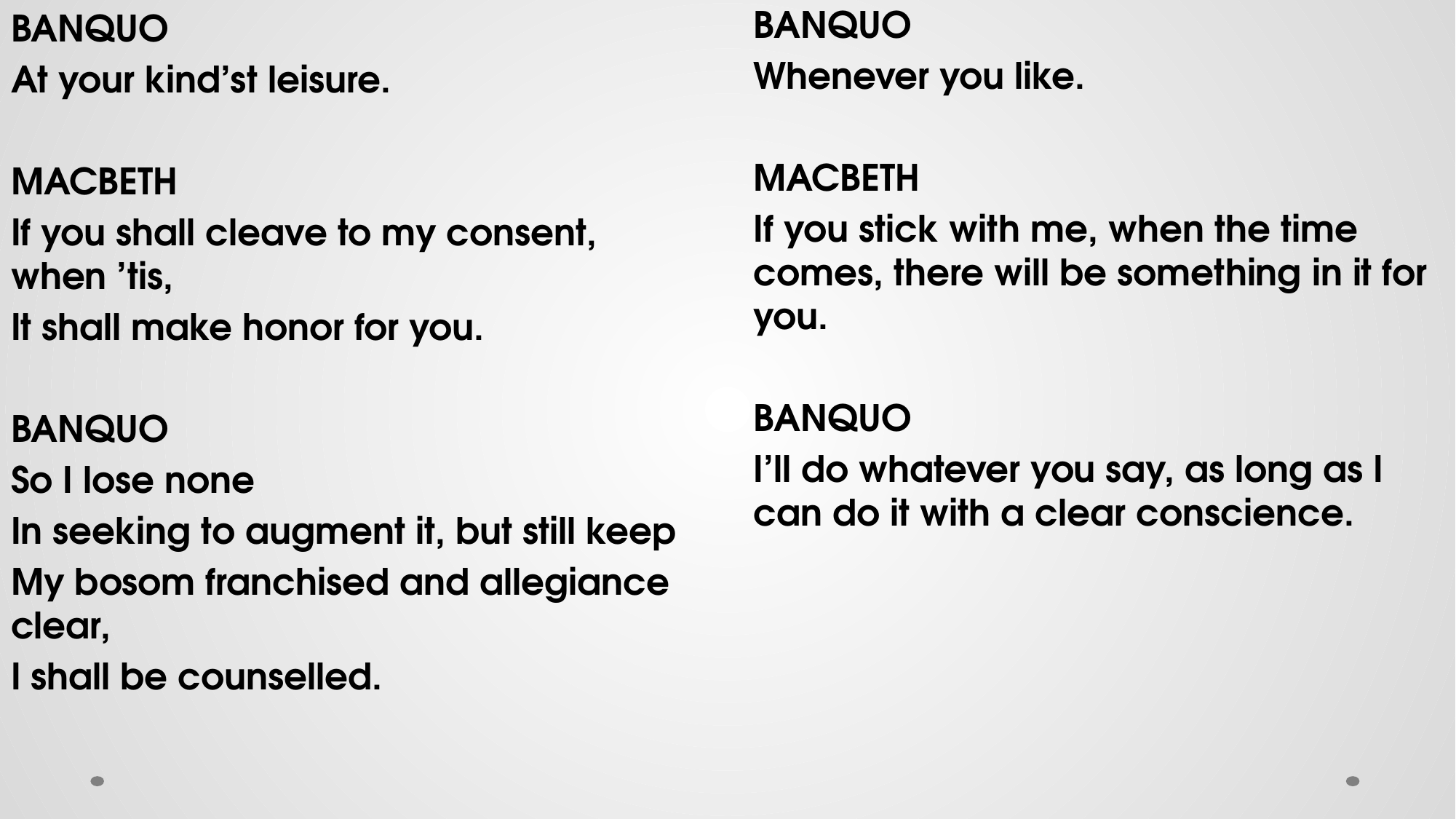

BANQUO
At your kind’st leisure.

MACBETH
If you shall cleave to my consent, when ’tis,
It shall make honor for you.

BANQUO
So I lose none
In seeking to augment it, but still keep
My bosom franchised and allegiance clear,
I shall be counselled.
BANQUO
Whenever you like.

MACBETH
If you stick with me, when the time comes, there will be something in it for you.

BANQUO
I’ll do whatever you say, as long as I can do it with a clear conscience.